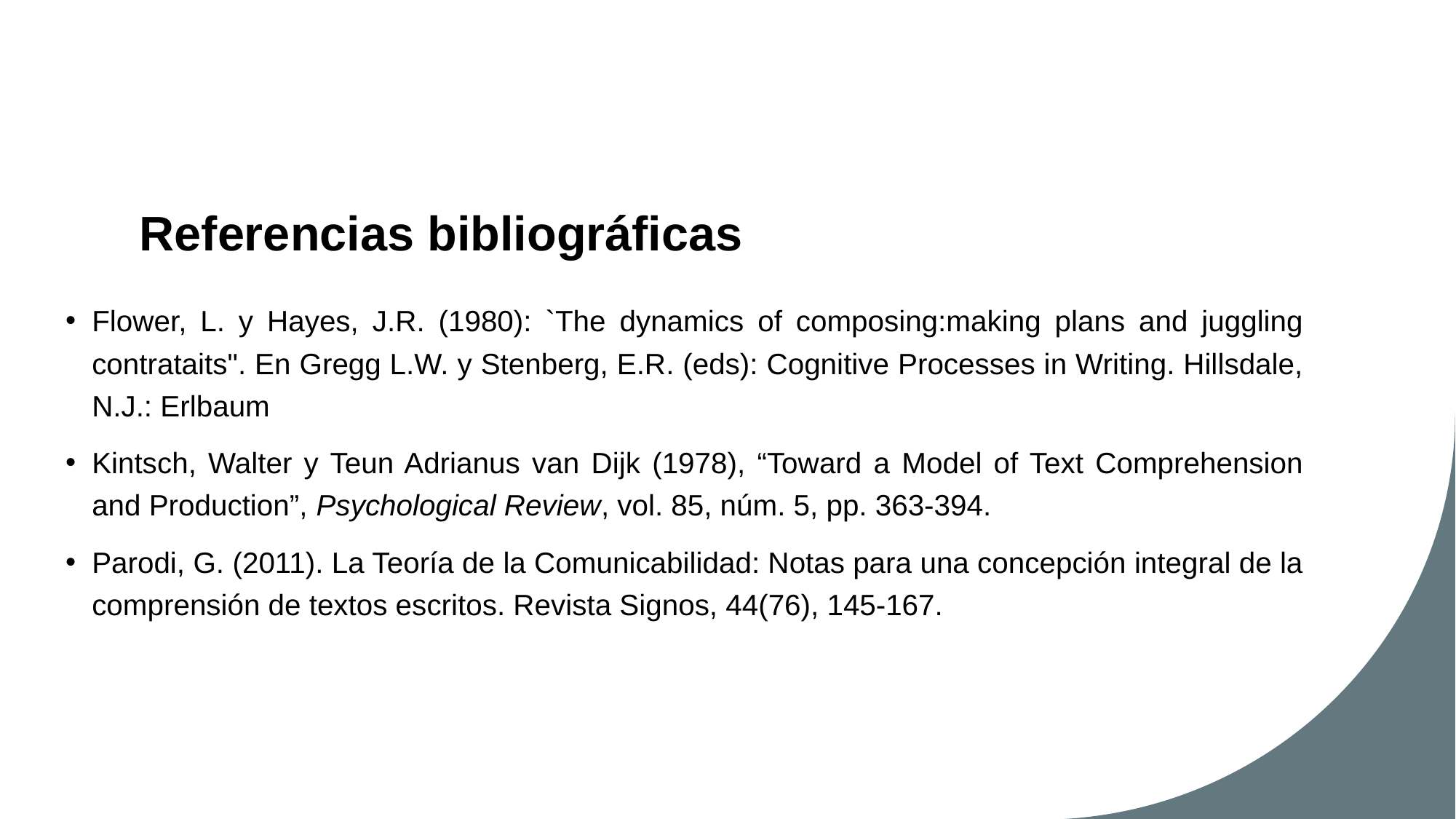

# Referencias bibliográficas
Flower, L. y Hayes, J.R. (1980): `The dynamics of composing:making plans and juggling contrataits". En Gregg L.W. y Stenberg, E.R. (eds): Cognitive Processes in Writing. Hillsdale, N.J.: Erlbaum
Kintsch, Walter y Teun Adrianus van Dijk (1978), “Toward a Model of Text Comprehension and Production”, Psychological Review, vol. 85, núm. 5, pp. 363-394.
Parodi, G. (2011). La Teoría de la Comunicabilidad: Notas para una concepción integral de la comprensión de textos escritos. Revista Signos, 44(76), 145-167.